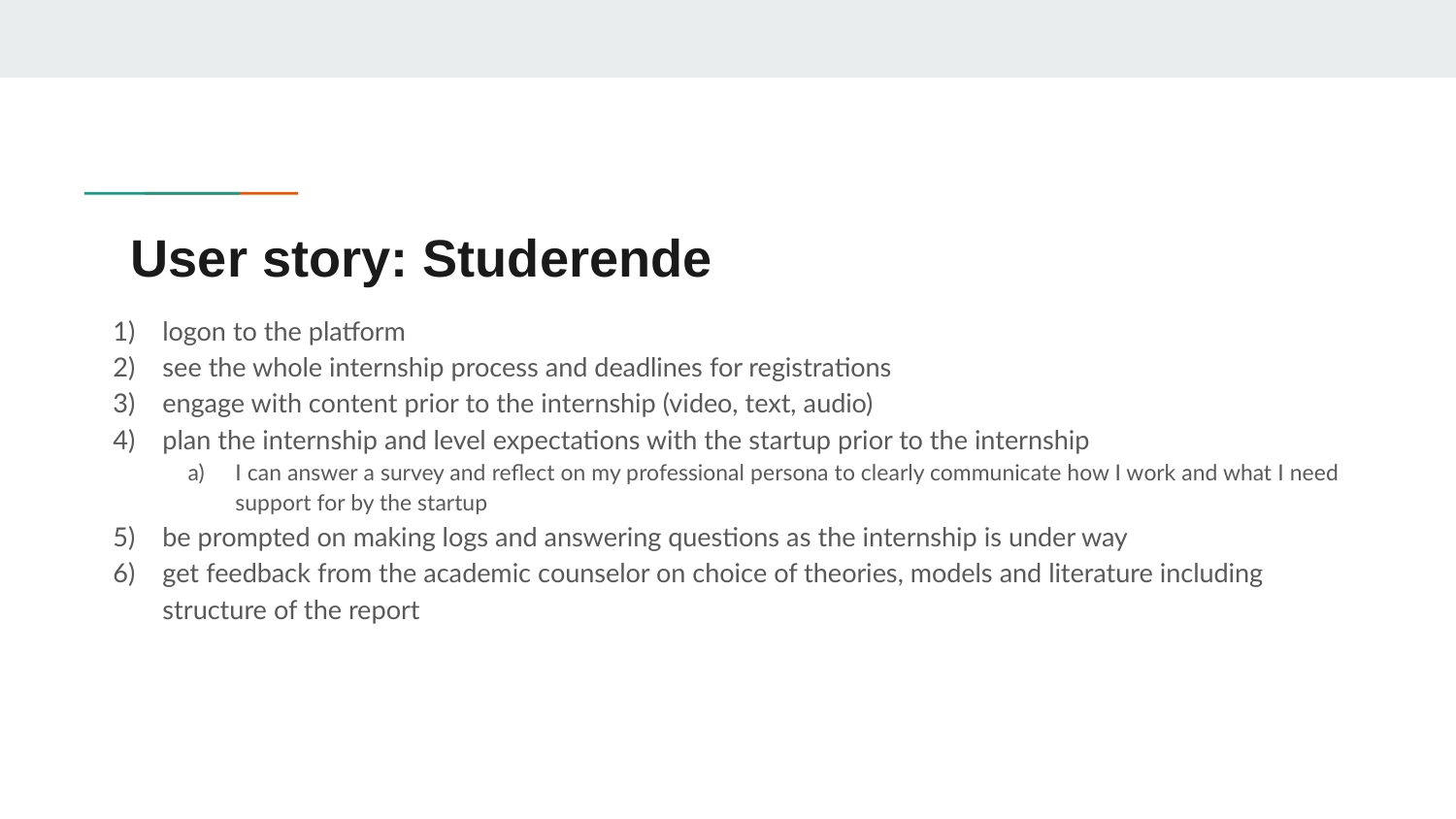

# User story: Studerende
logon to the platform
see the whole internship process and deadlines for registrations
engage with content prior to the internship (video, text, audio)
plan the internship and level expectations with the startup prior to the internship
I can answer a survey and reflect on my professional persona to clearly communicate how I work and what I need support for by the startup
be prompted on making logs and answering questions as the internship is under way
get feedback from the academic counselor on choice of theories, models and literature including structure of the report